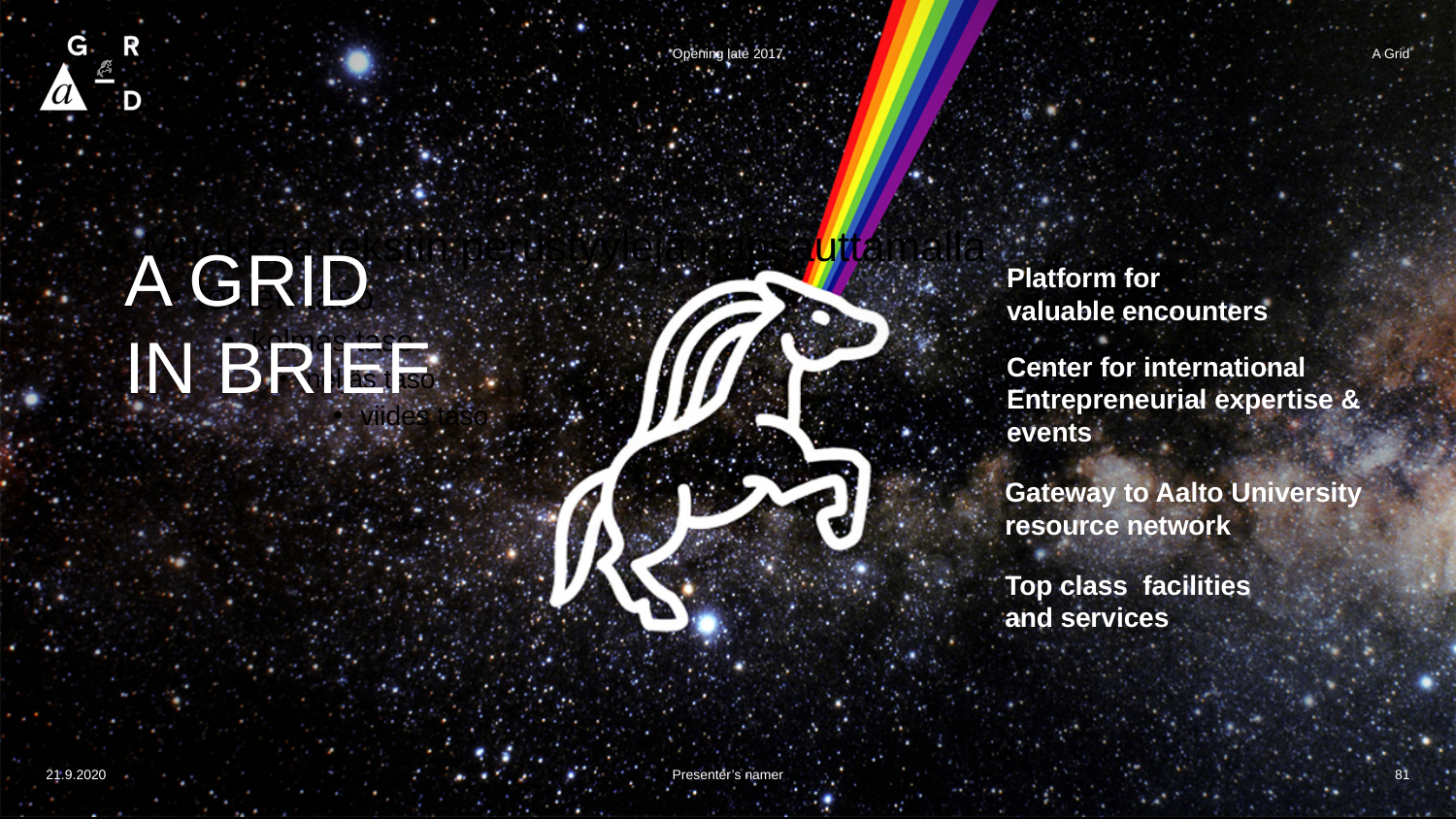

Muokkaa tekstin perustyylejä napsauttamalla
toinen taso
kolmas taso
neljäs taso
viides taso
Platform for
valuable encounters
# A GRID IN BRIEF
Center for international
Entrepreneurial expertise & events
Gateway to Aalto University
resource network
Top class  facilities
and services
21.9.2020
Presenter’s namer
81